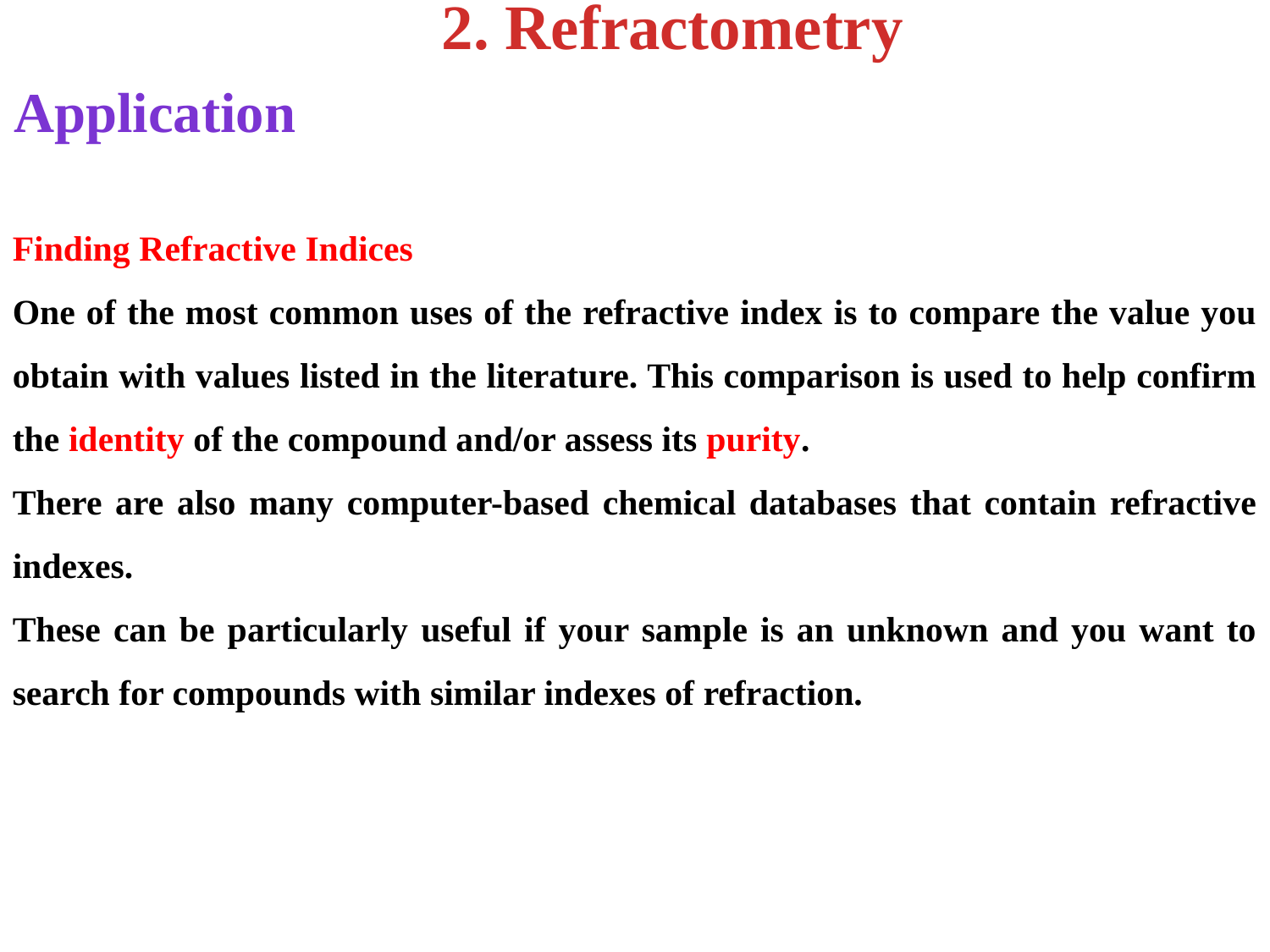

2. Refractometry

Application
Finding Refractive Indices
One of the most common uses of the refractive index is to compare the value you obtain with values listed in the literature. This comparison is used to help confirm the identity of the compound and/or assess its purity.
There are also many computer-based chemical databases that contain refractive indexes.
These can be particularly useful if your sample is an unknown and you want to search for compounds with similar indexes of refraction.